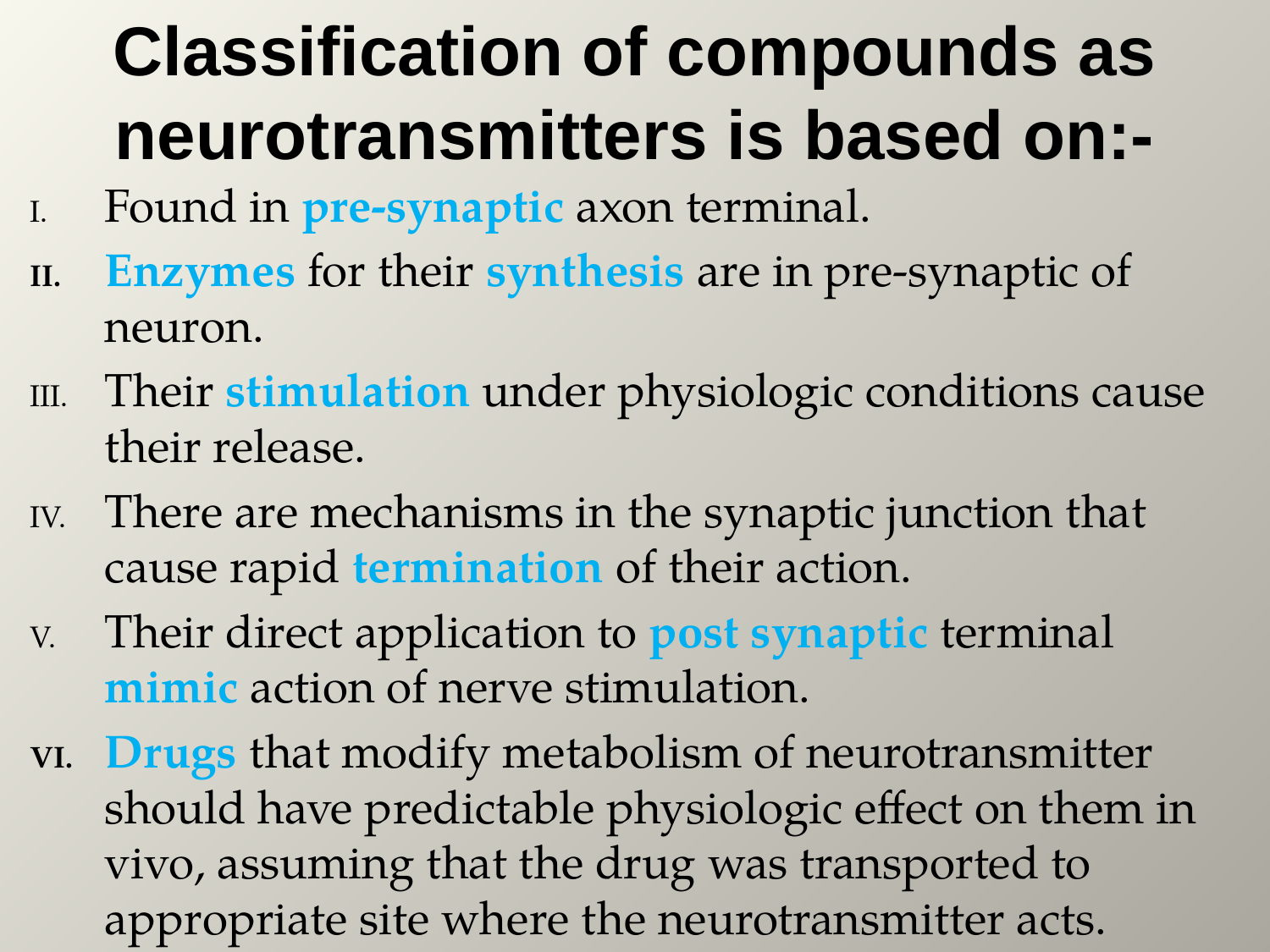

# Classification of compounds as neurotransmitters is based on:-
Found in pre-synaptic axon terminal.
Enzymes for their synthesis are in pre-synaptic of  neuron.
Their stimulation under physiologic conditions cause  their release.
There are mechanisms in the synaptic junction that cause rapid termination of their action.
Their direct application to post synaptic terminal mimic action of nerve stimulation.
Drugs that modify metabolism of neurotransmitter should have predictable physiologic effect on them in vivo, assuming that the drug was transported to appropriate site where the neurotransmitter acts.